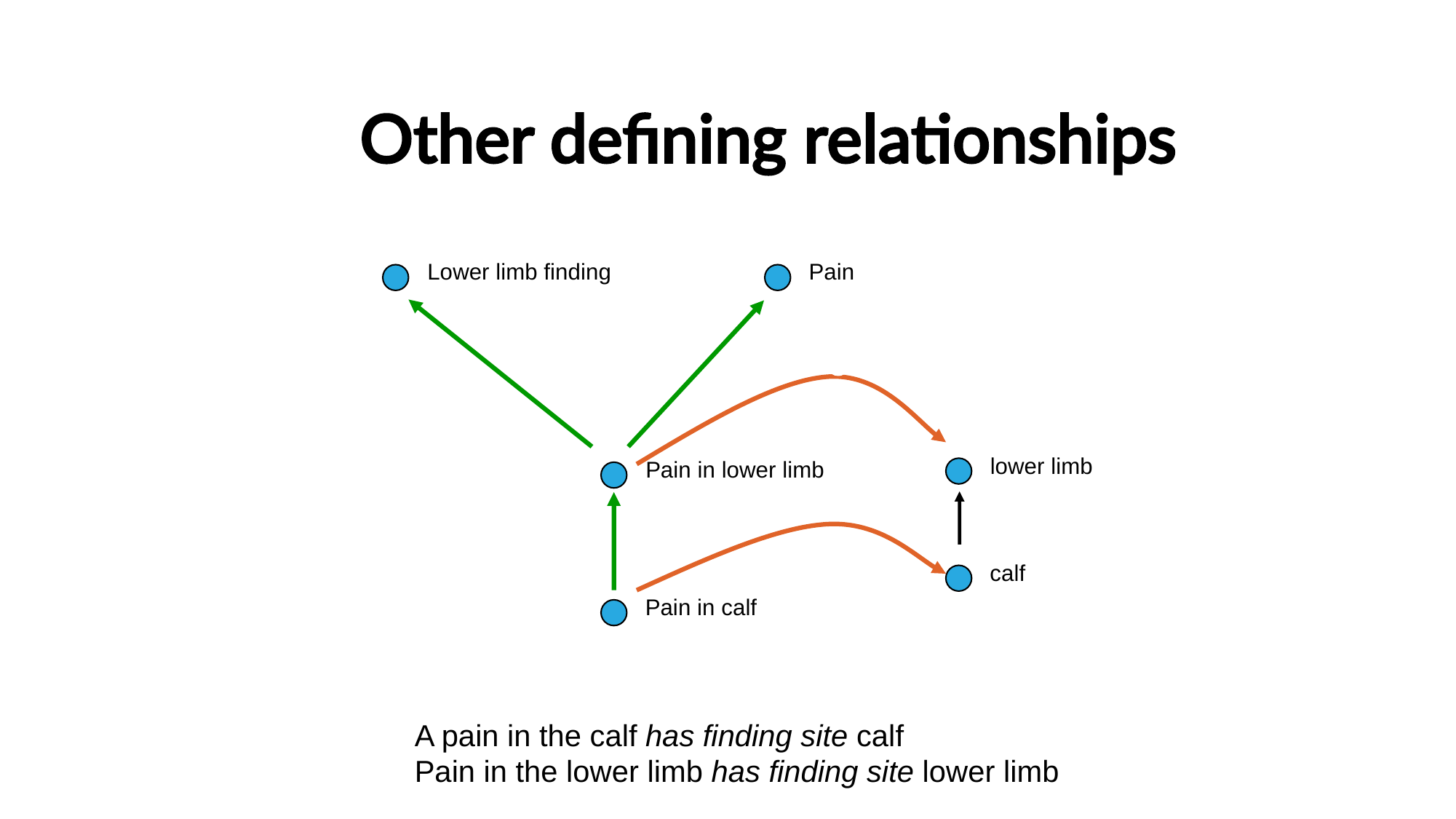

# Other defining relationships
Lower limb finding

Pain

finding site

lower limb

Pain in lower limb

calf

Pain in calf

A pain in the calf has finding site calf
Pain in the lower limb has finding site lower limb